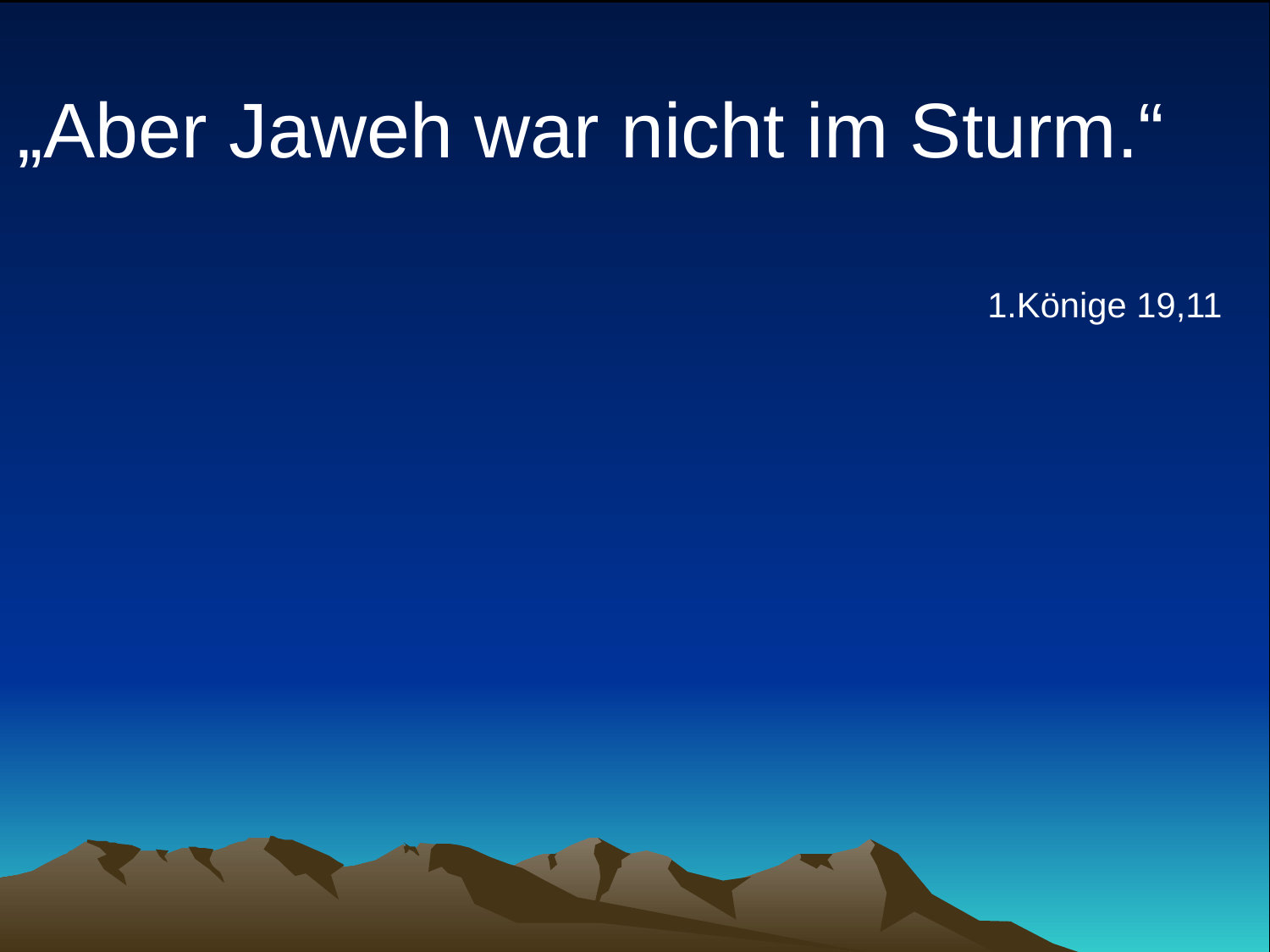

# „Aber Jaweh war nicht im Sturm.“
1.Könige 19,11